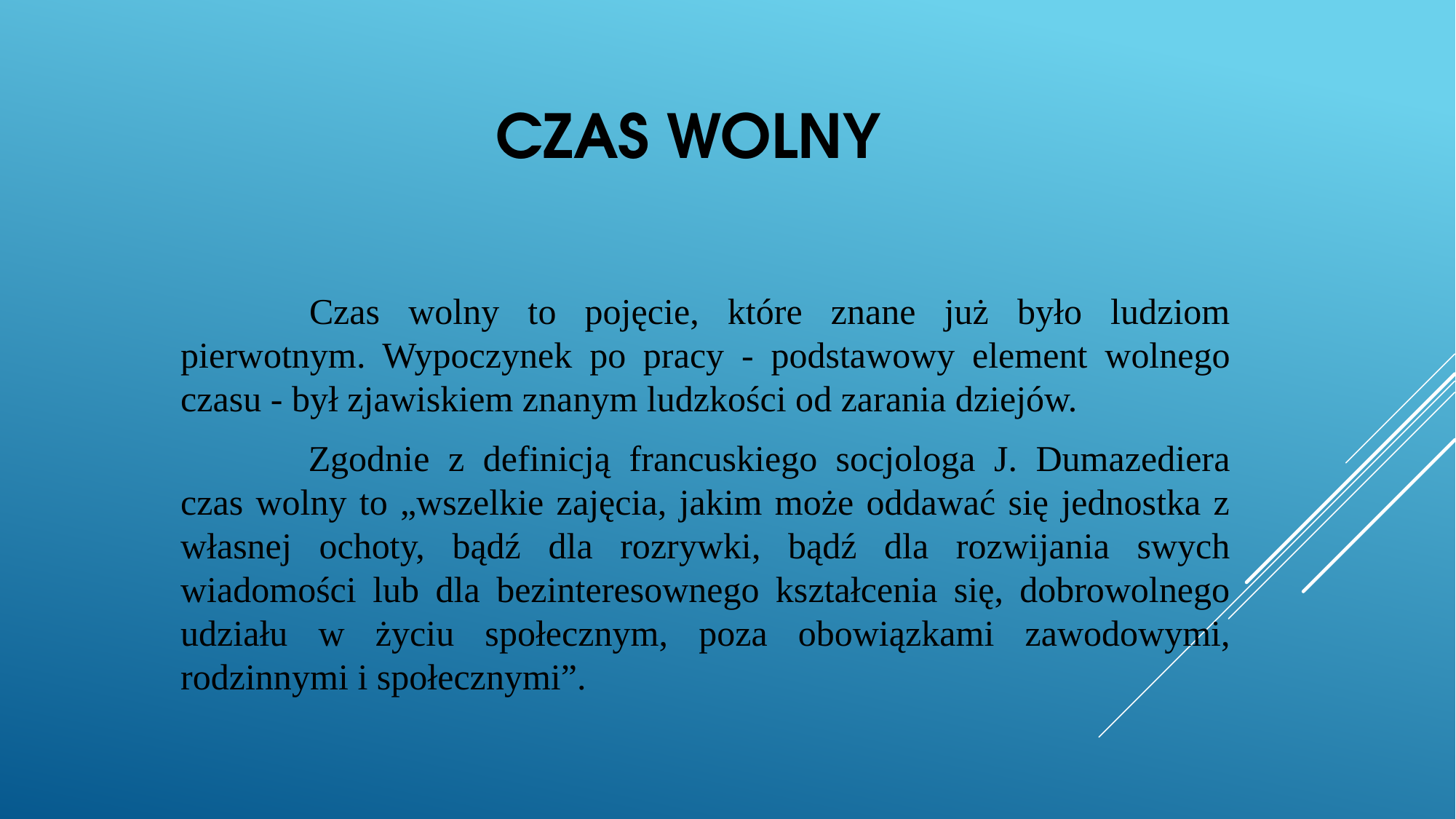

# CZAS WOLNY
 	Czas wolny to pojęcie, które znane już było ludziom pierwotnym. Wypoczynek po pracy - podstawowy element wolnego czasu - był zjawiskiem znanym ludzkości od zarania dziejów.
	 Zgodnie z definicją francuskiego socjologa J. Dumazediera czas wolny to „wszelkie zajęcia, jakim może oddawać się jednostka z własnej ochoty, bądź dla rozrywki, bądź dla rozwijania swych wiadomości lub dla bezinteresownego kształcenia się, dobrowolnego udziału w życiu społecznym, poza obowiązkami zawodowymi, rodzinnymi i społecznymi”.